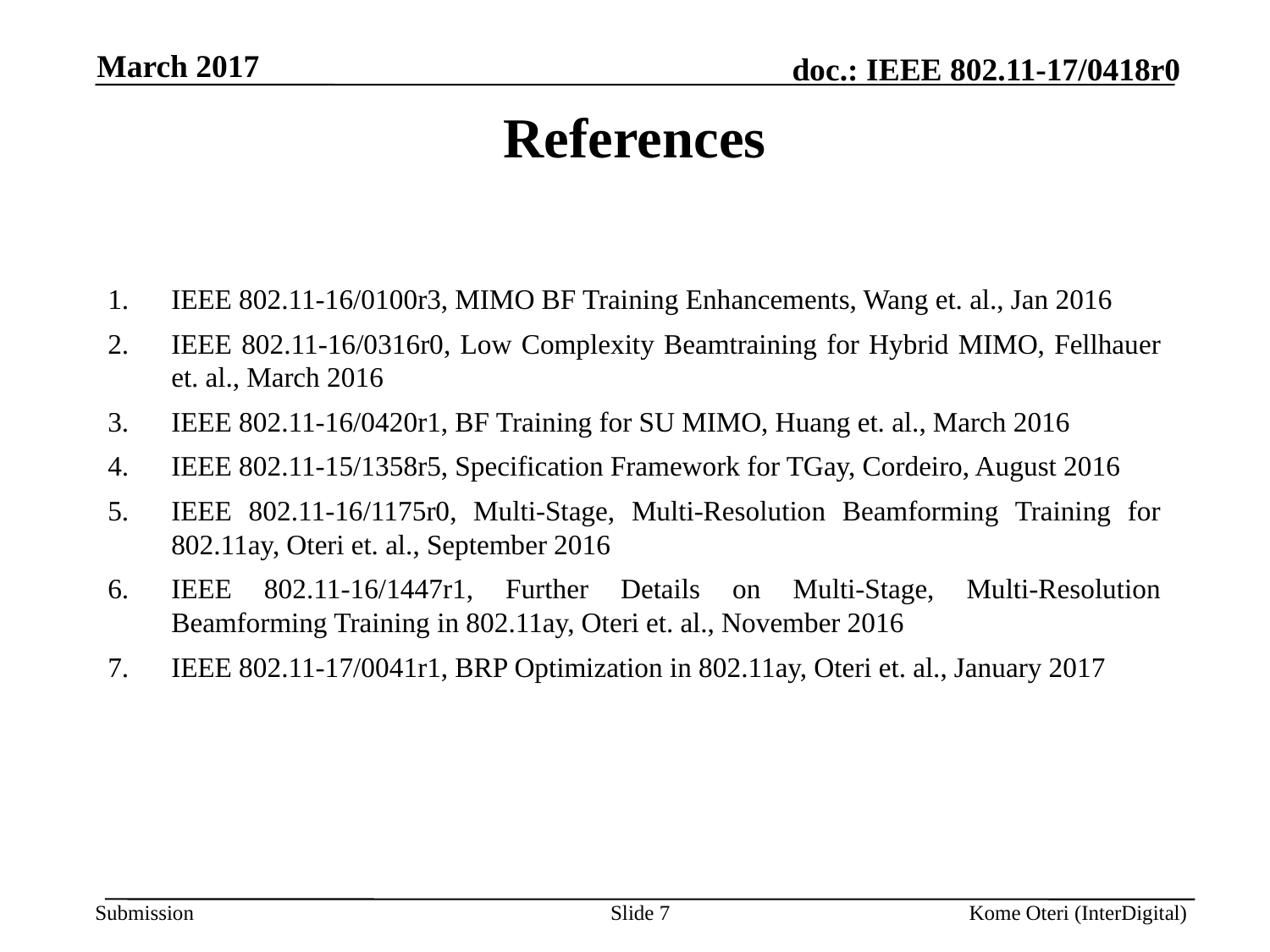

March 2017
References
IEEE 802.11-16/0100r3, MIMO BF Training Enhancements, Wang et. al., Jan 2016
IEEE 802.11-16/0316r0, Low Complexity Beamtraining for Hybrid MIMO, Fellhauer et. al., March 2016
IEEE 802.11-16/0420r1, BF Training for SU MIMO, Huang et. al., March 2016
IEEE 802.11-15/1358r5, Specification Framework for TGay, Cordeiro, August 2016
IEEE 802.11-16/1175r0, Multi-Stage, Multi-Resolution Beamforming Training for 802.11ay, Oteri et. al., September 2016
IEEE 802.11-16/1447r1, Further Details on Multi-Stage, Multi-Resolution Beamforming Training in 802.11ay, Oteri et. al., November 2016
IEEE 802.11-17/0041r1, BRP Optimization in 802.11ay, Oteri et. al., January 2017

Slide 7
Kome Oteri (InterDigital)